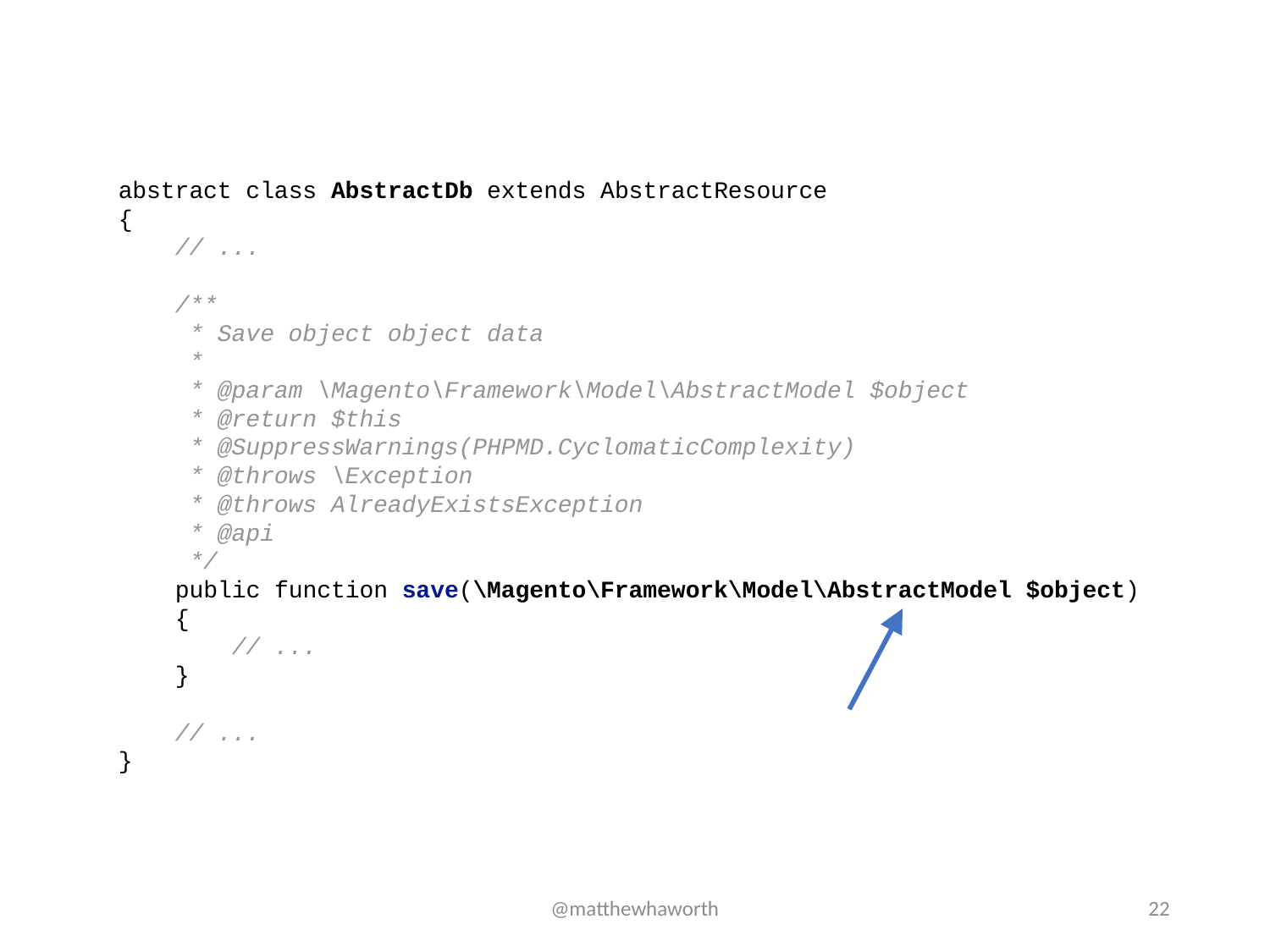

abstract class AbstractDb extends AbstractResource
{
    // ...

    /**
     * Save object object data
     *
     * @param \Magento\Framework\Model\AbstractModel $object
     * @return $this
     * @SuppressWarnings(PHPMD.CyclomaticComplexity)
     * @throws \Exception
     * @throws AlreadyExistsException
     * @api
     */
    public function save(\Magento\Framework\Model\AbstractModel $object)
    {
        // ...
    }

    // ...
}
@matthewhaworth
22